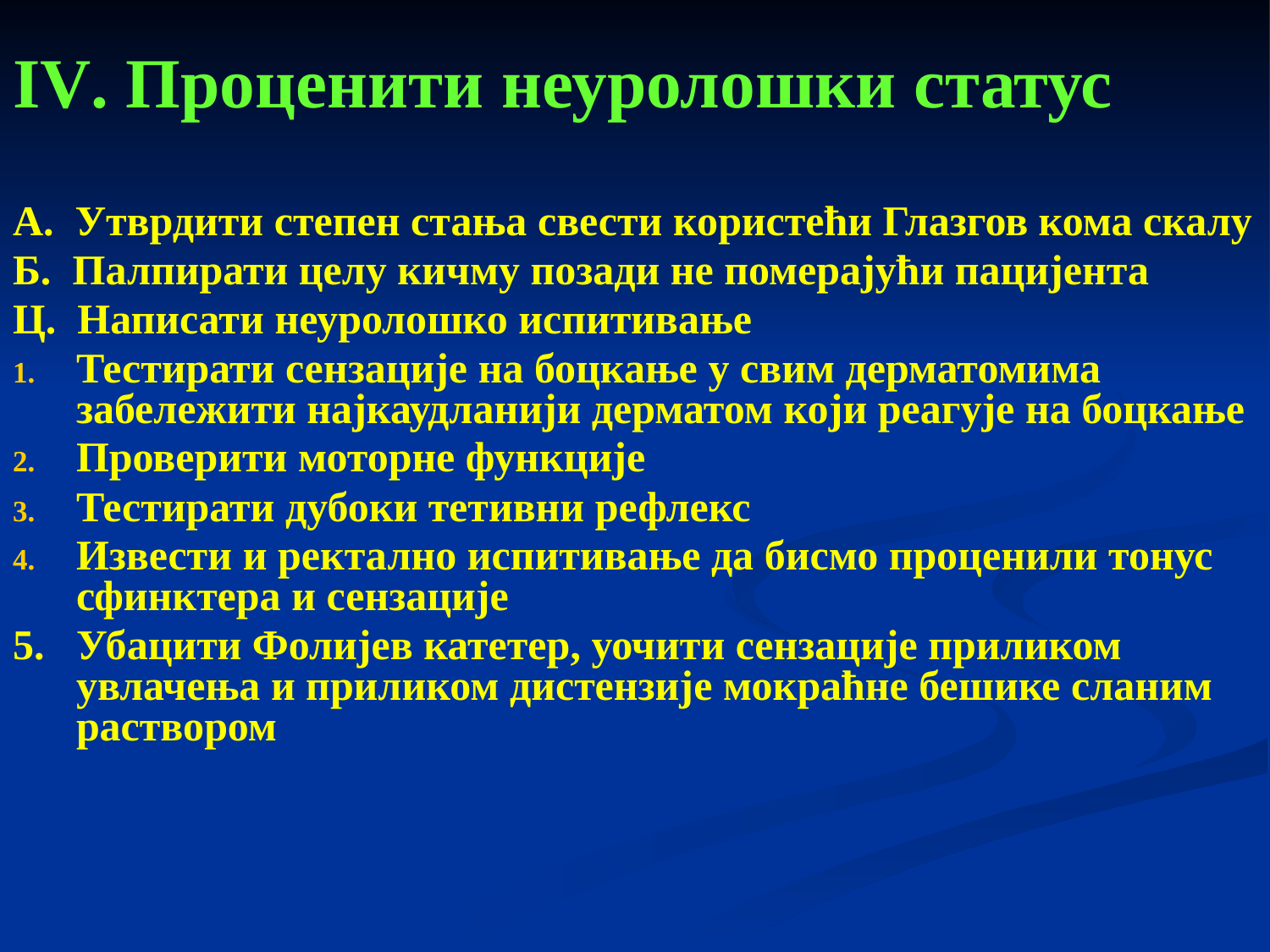

# IV. Проценити неуролошки статус

А.  Утврдити степен стања свести користећи Глазгов кома скалу
Б.  Палпирати целу кичму позади не померајући пацијента
Ц.  Написати неуролошко испитивање
Тестирати сензације на боцкање у свим дерматомима забележити најкаудланији дерматом који реагује на боцкање
Проверити моторне функције
Тестирати дубоки тетивни рефлекс
Извести и ректално испитивање да бисмо проценили тонус сфинктера и сензације
5.   Убацити Фолијев катетер, уочити сензације приликом увлачења и приликом дистензије мокраћне бешике сланим раствором